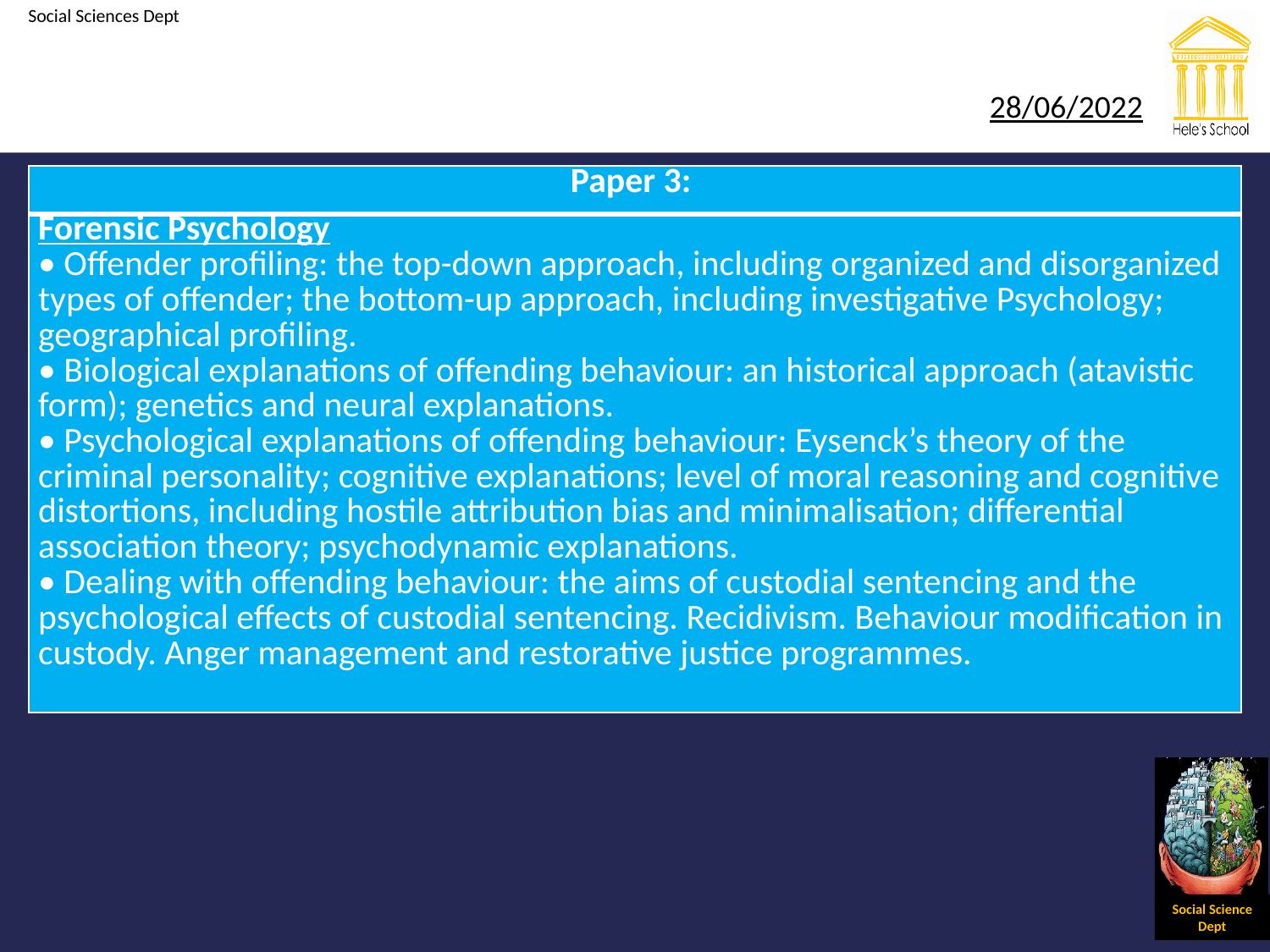

| Paper 3: |
| --- |
| Forensic Psychology • Offender profiling: the top-down approach, including organized and disorganized types of offender; the bottom-up approach, including investigative Psychology; geographical profiling. • Biological explanations of offending behaviour: an historical approach (atavistic form); genetics and neural explanations. • Psychological explanations of offending behaviour: Eysenck’s theory of the criminal personality; cognitive explanations; level of moral reasoning and cognitive distortions, including hostile attribution bias and minimalisation; differential association theory; psychodynamic explanations. • Dealing with offending behaviour: the aims of custodial sentencing and the psychological effects of custodial sentencing. Recidivism. Behaviour modification in custody. Anger management and restorative justice programmes. |